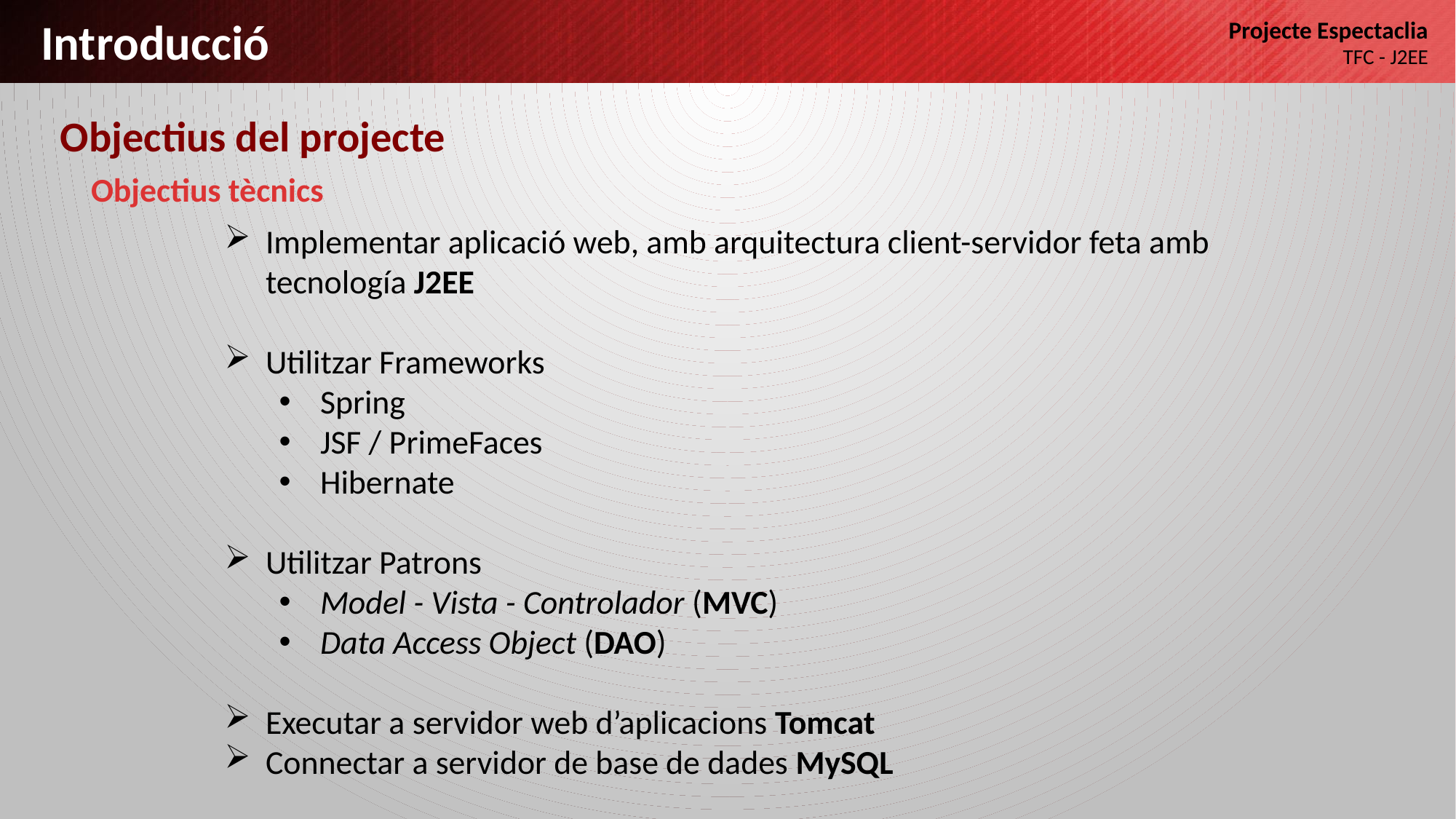

Introducció
Projecte Espectaclia
TFC - J2EE

Objectius del projecte
Objectius tècnics
Implementar aplicació web, amb arquitectura client-servidor feta amb tecnología J2EE

Utilitzar Frameworks
Spring
JSF / PrimeFaces
Hibernate

Utilitzar Patrons
Model - Vista - Controlador (MVC)
Data Access Object (DAO)

Executar a servidor web d’aplicacions Tomcat
Connectar a servidor de base de dades MySQL